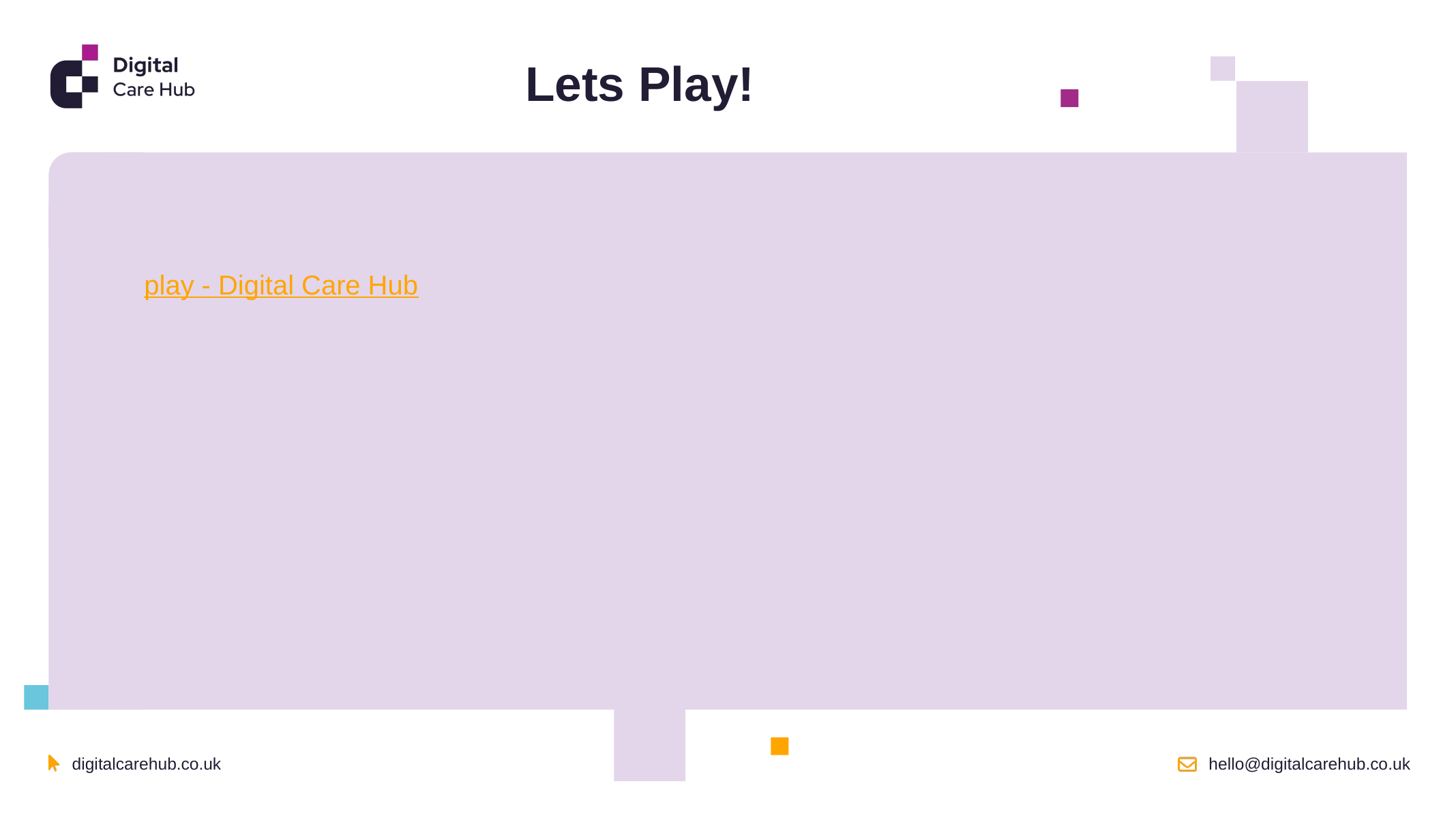

Lets Play!
play - Digital Care Hub